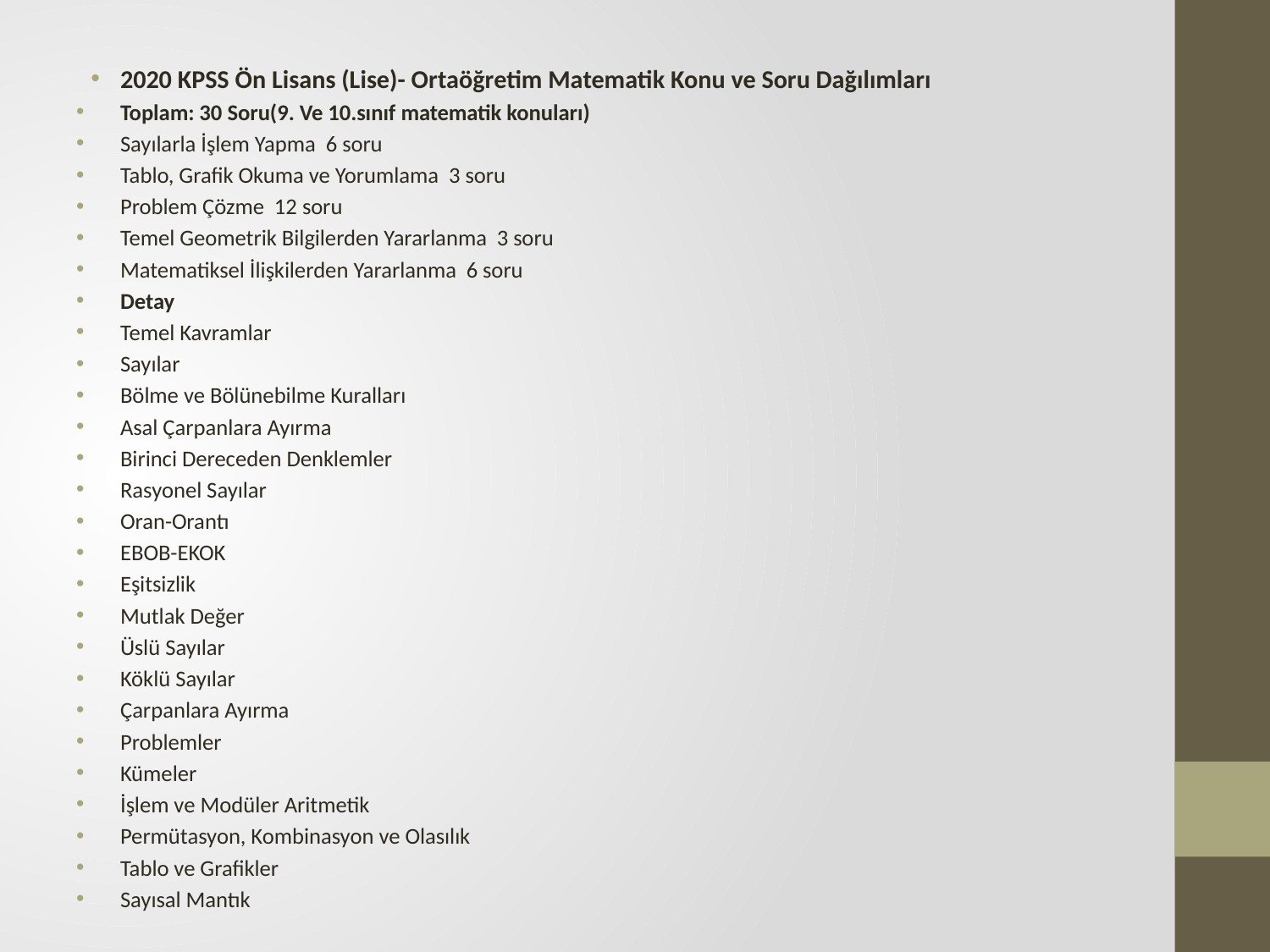

2020 KPSS Ön Lisans (Lise)- Ortaöğretim Matematik Konu ve Soru Dağılımları
Toplam: 30 Soru(9. Ve 10.sınıf matematik konuları)
Sayılarla İşlem Yapma  6 soru
Tablo, Grafik Okuma ve Yorumlama  3 soru
Problem Çözme  12 soru
Temel Geometrik Bilgilerden Yararlanma  3 soru
Matematiksel İlişkilerden Yararlanma  6 soru
Detay
Temel Kavramlar
Sayılar
Bölme ve Bölünebilme Kuralları
Asal Çarpanlara Ayırma
Birinci Dereceden Denklemler
Rasyonel Sayılar
Oran-Orantı
EBOB-EKOK
Eşitsizlik
Mutlak Değer
Üslü Sayılar
Köklü Sayılar
Çarpanlara Ayırma
Problemler
Kümeler
İşlem ve Modüler Aritmetik
Permütasyon, Kombinasyon ve Olasılık
Tablo ve Grafikler
Sayısal Mantık